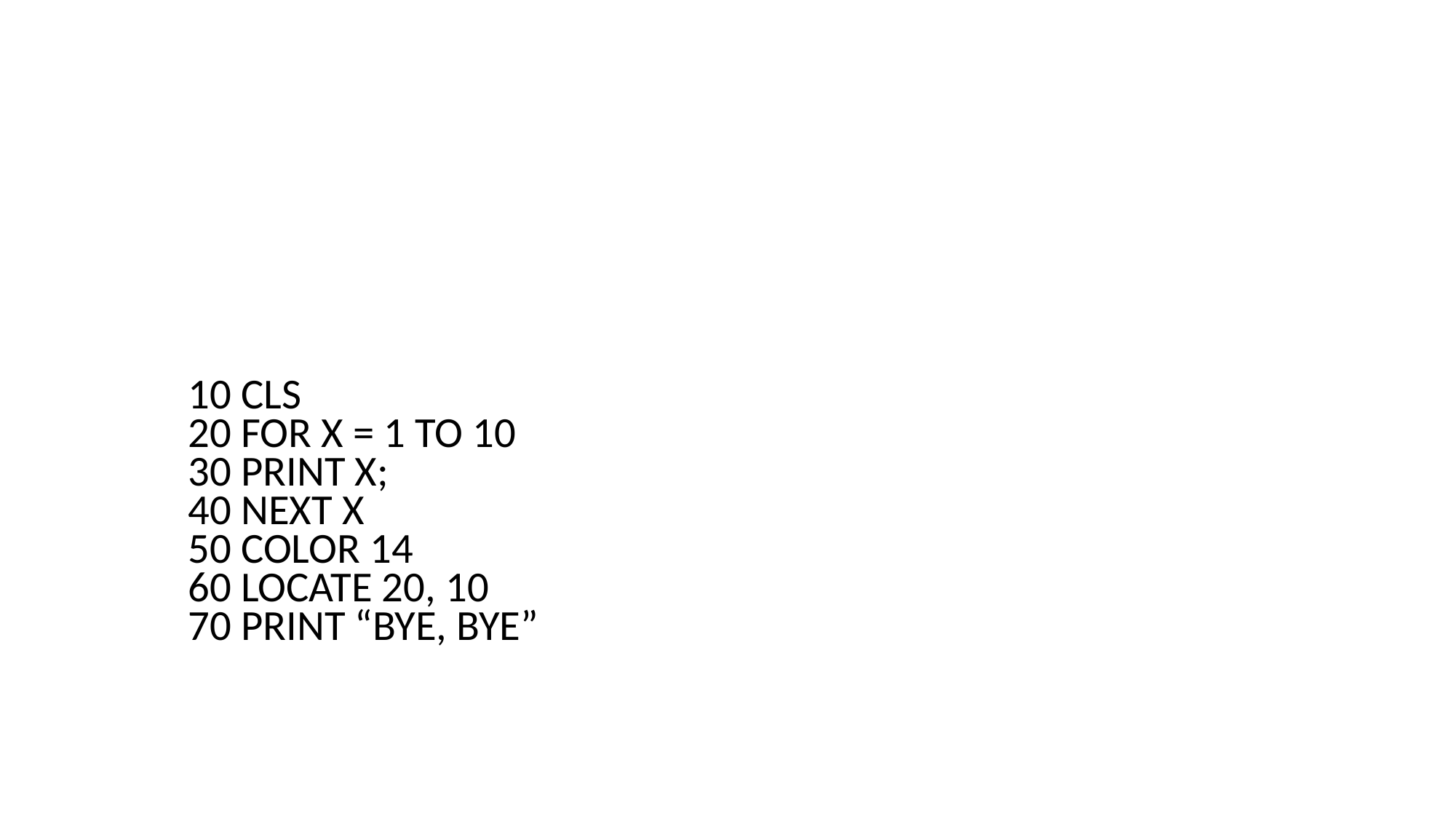

# 10 CLS 20 FOR X = 1 TO 10 30 PRINT X; 40 NEXT X 50 COLOR 14 60 LOCATE 20, 10 70 PRINT “BYE, BYE”